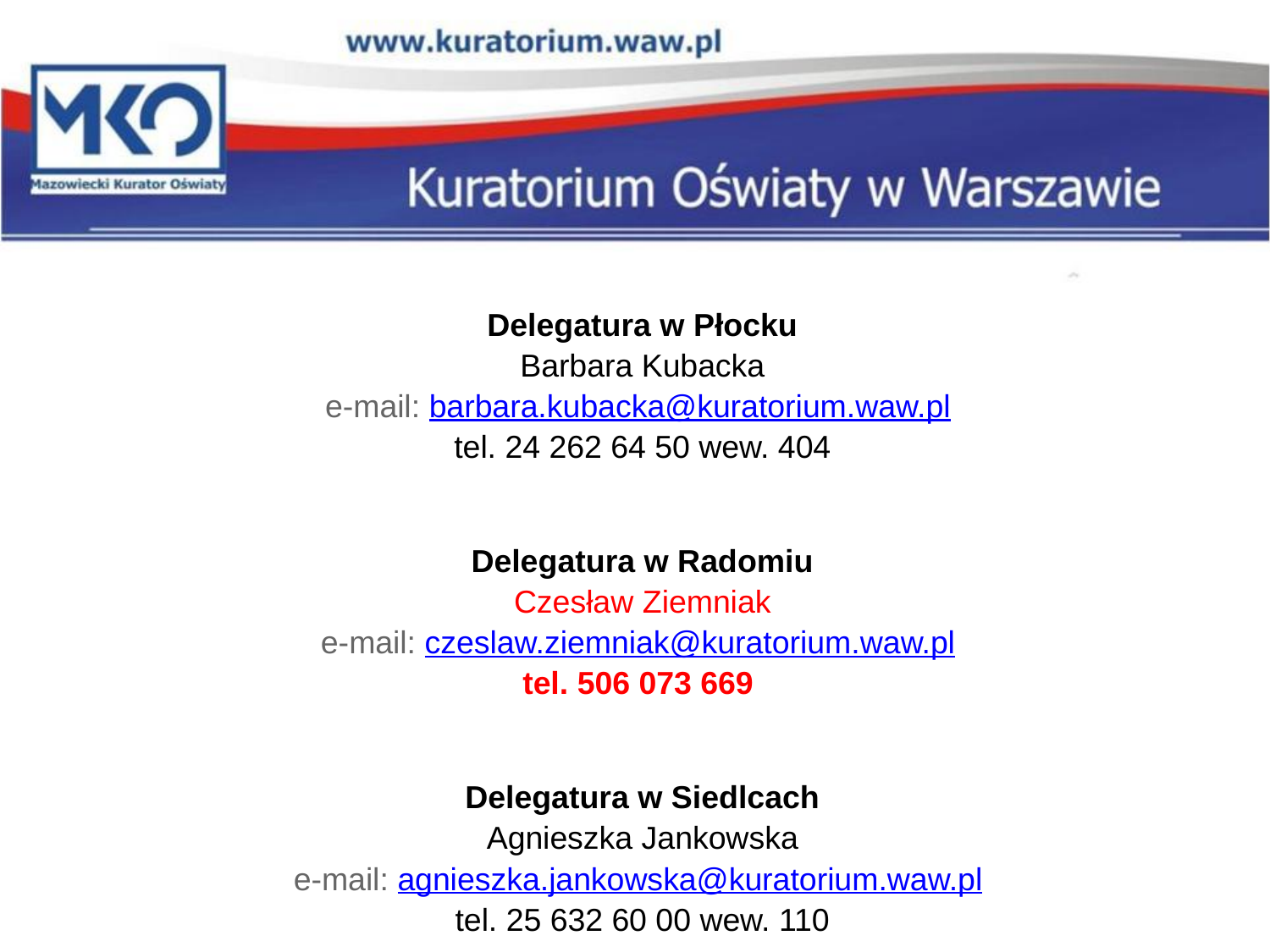

#

Delegatura w Płocku
Barbara Kubacka
e-mail: barbara.kubacka@kuratorium.waw.pl 
tel. 24 262 64 50 wew. 404

Delegatura w Radomiu
Czesław Ziemniak
e-mail: czeslaw.ziemniak@kuratorium.waw.pl 
tel. 506 073 669

Delegatura w Siedlcach
Agnieszka Jankowska
e-mail: agnieszka.jankowska@kuratorium.waw.pl 
tel. 25 632 60 00 wew. 110